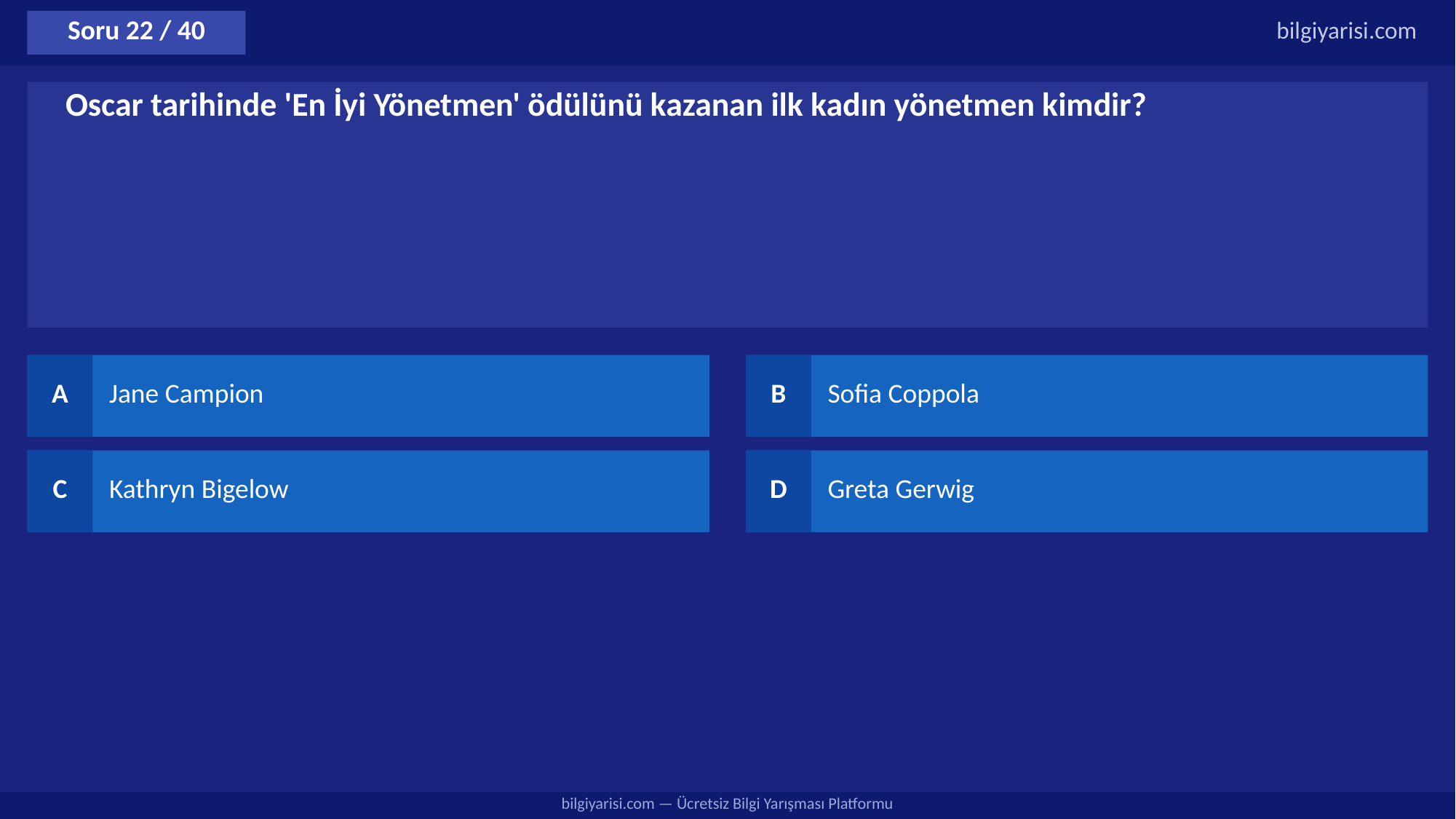

Soru 22 / 40
bilgiyarisi.com

Oscar tarihinde 'En İyi Yönetmen' ödülünü kazanan ilk kadın yönetmen kimdir?

A
Jane Campion

B
Sofia Coppola

C
Kathryn Bigelow

D
Greta Gerwig
bilgiyarisi.com — Ücretsiz Bilgi Yarışması Platformu